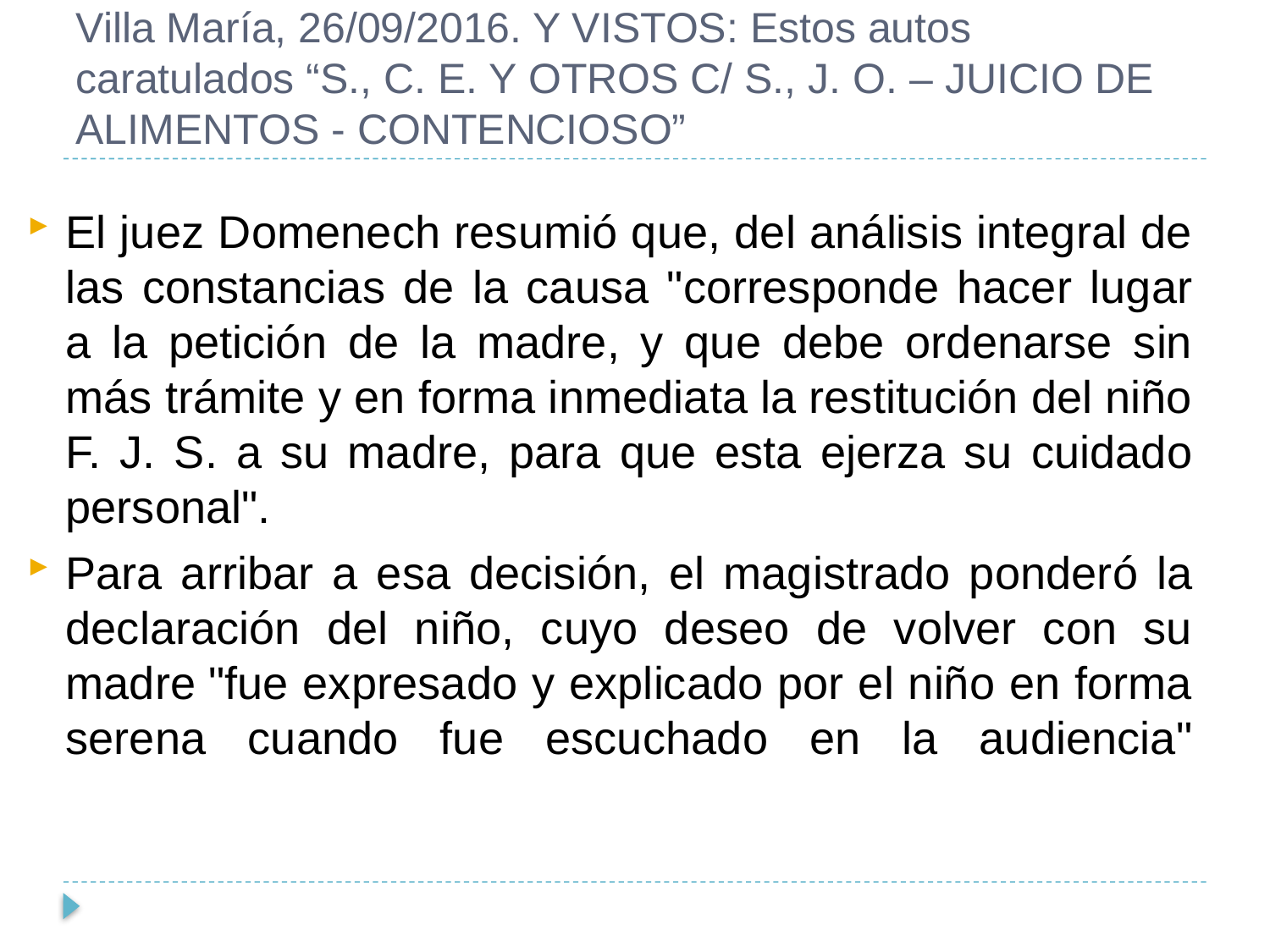

# Villa María, 26/09/2016. Y VISTOS: Estos autos caratulados “S., C. E. Y OTROS C/ S., J. O. – JUICIO DE ALIMENTOS - CONTENCIOSO”
El juez Domenech resumió que, del análisis integral de las constancias de la causa "corresponde hacer lugar a la petición de la madre, y que debe ordenarse sin más trámite y en forma inmediata la restitución del niño F. J. S. a su madre, para que esta ejerza su cuidado personal".
Para arribar a esa decisión, el magistrado ponderó la declaración del niño, cuyo deseo de volver con su madre "fue expresado y explicado por el niño en forma serena cuando fue escuchado en la audiencia"